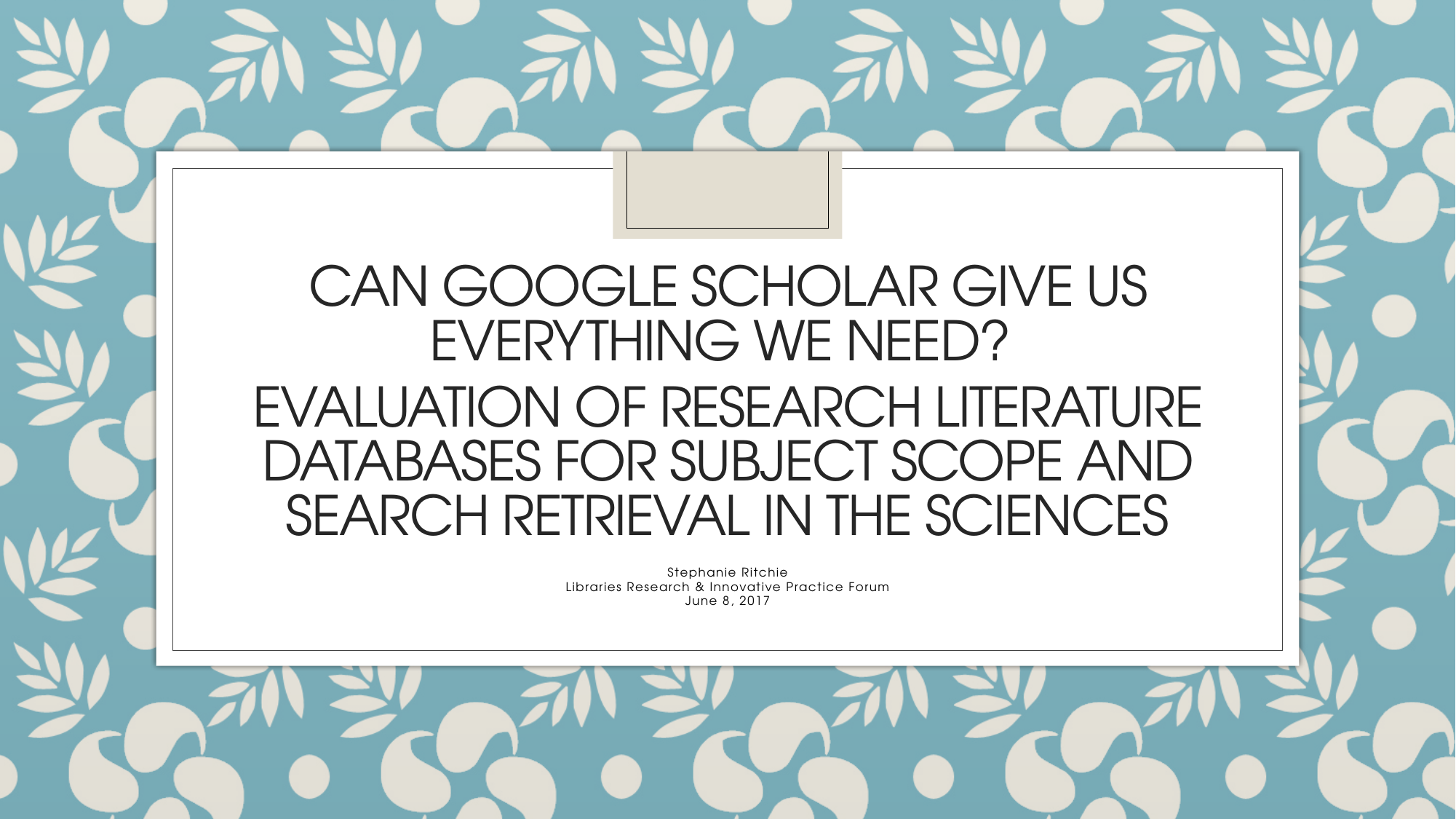

# Can Google Scholar Give Us Everything We Need? Evaluation of Research Literature Databases for Subject Scope and Search Retrieval in the Sciences
Stephanie Ritchie
Libraries Research & Innovative Practice Forum
June 8, 2017